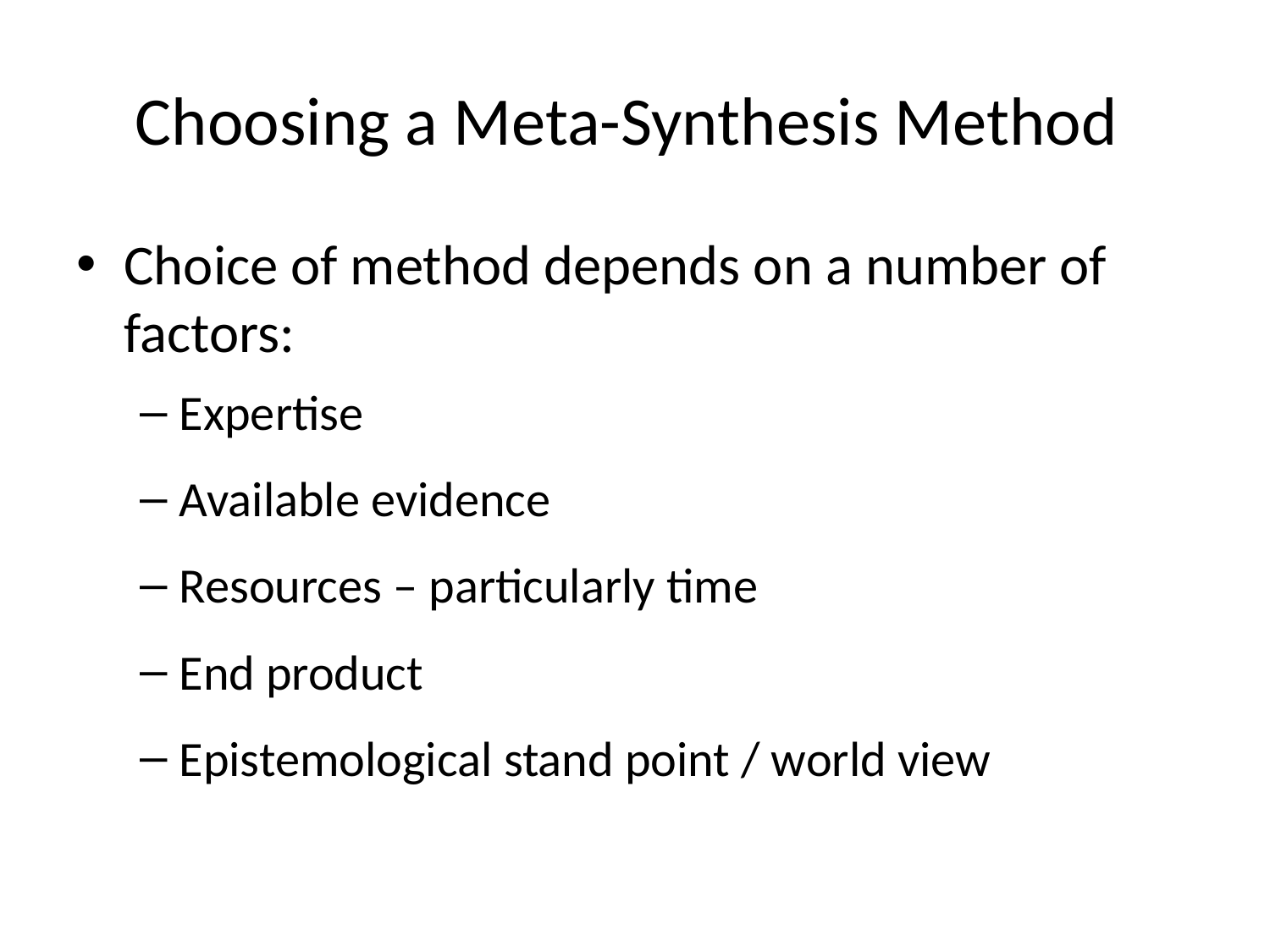

# Choosing a Meta-Synthesis Method
Choice of method depends on a number of factors:
Expertise
Available evidence
Resources – particularly time
End product
Epistemological stand point / world view